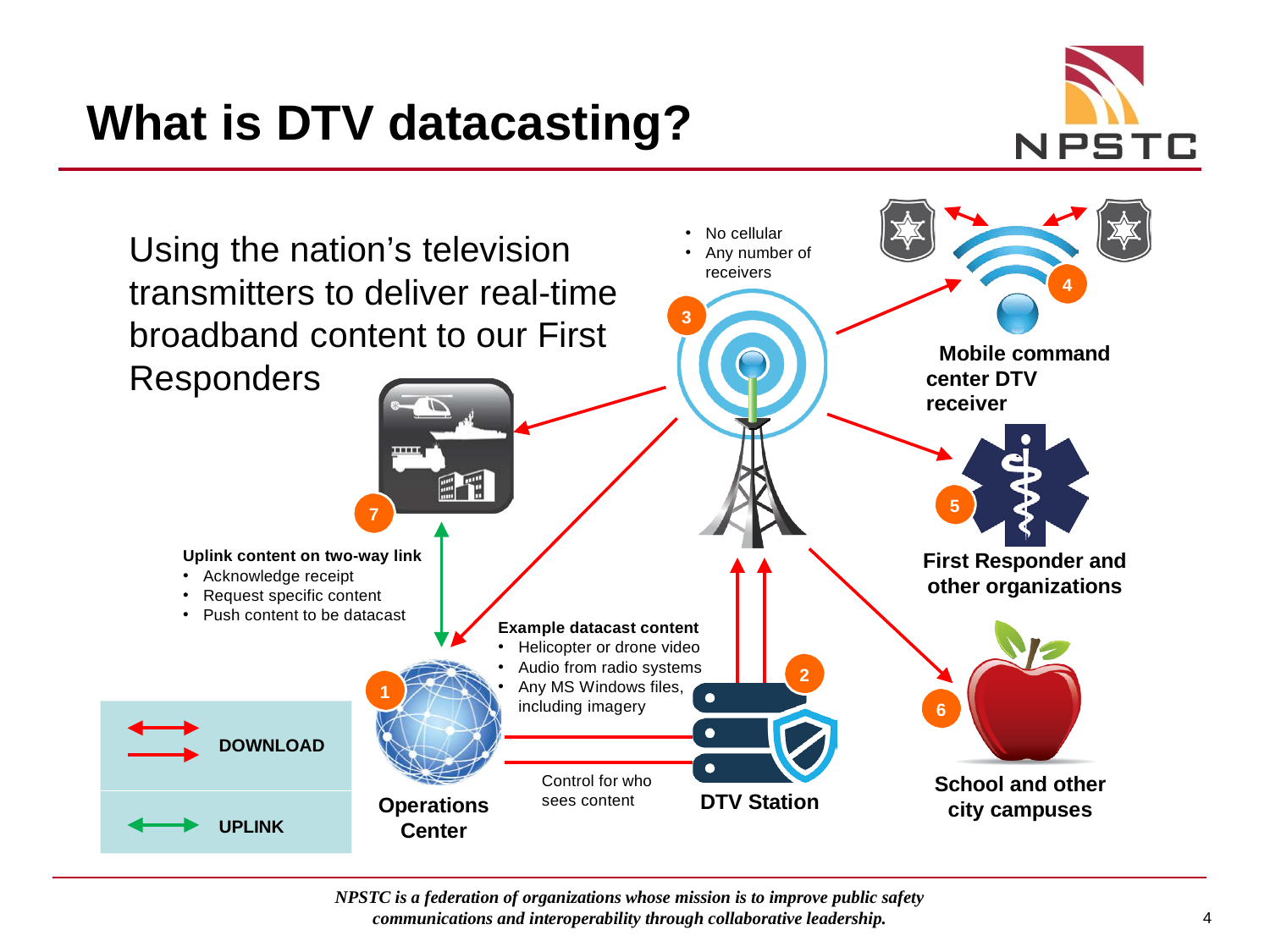

# What is DTV datacasting?

No cellular
Any number of receivers

Using the nation’s television transmitters to deliver real-time broadband content to our First Responders

4

3
Mobile command center DTV receiver

5
7

Uplink content on two-way link
First Responder and other organizations

Acknowledge receipt
Request specific content
Push content to be datacast

Example datacast content

Helicopter or drone video
Audio from radio systems
Any MS Windows files, including imagery

2

1

6

DOWNLOAD

Control for who sees content
School and other city campuses
DTV Station

Operations Center
UPLINK

NPSTC is a federation of organizations whose mission is to improve public safety communications and interoperability through collaborative leadership.
4